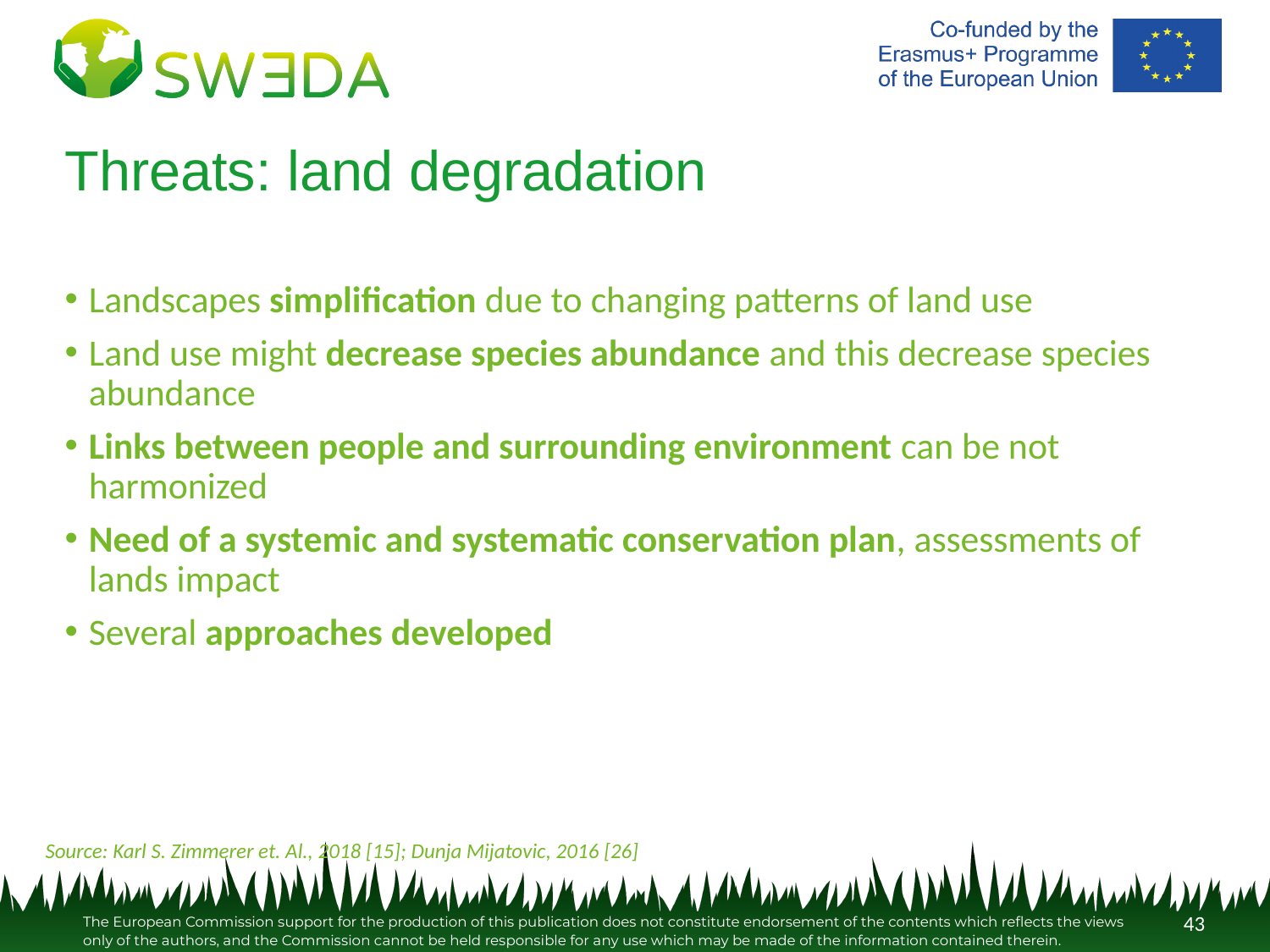

# Threats: land degradation
Landscapes simplification due to changing patterns of land use
Land use might decrease species abundance and this decrease species abundance
Links between people and surrounding environment can be not harmonized
Need of a systemic and systematic conservation plan, assessments of lands impact
Several approaches developed
Source: Karl S. Zimmerer et. Al., 2018 [15]; Dunja Mijatovic, 2016 [26]
43